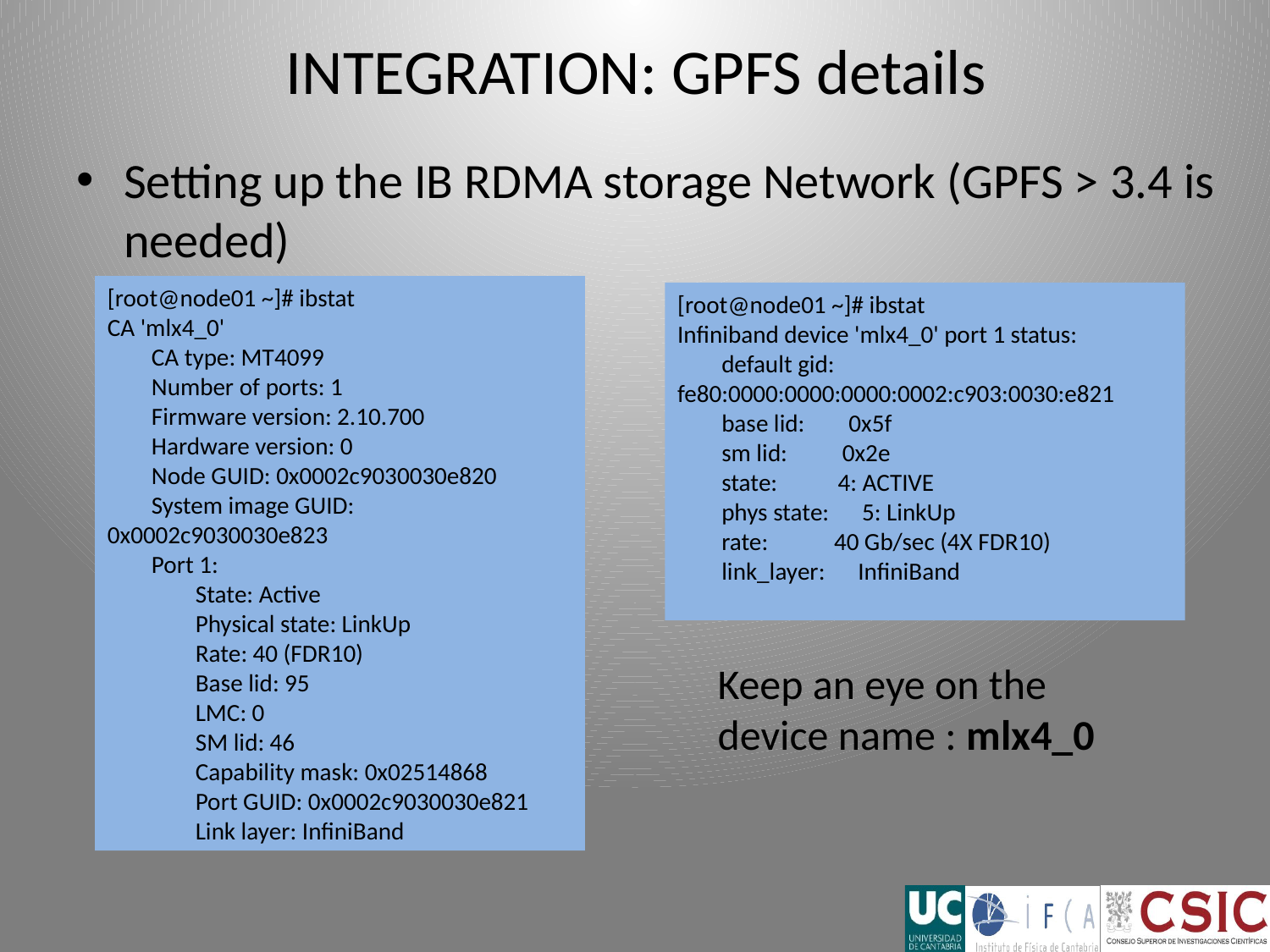

# INTEGRATION: GPFS details
Setting up the IB RDMA storage Network (GPFS > 3.4 is needed)
[root@node01 ~]# ibstat
CA 'mlx4_0'
        CA type: MT4099
        Number of ports: 1
        Firmware version: 2.10.700
        Hardware version: 0
        Node GUID: 0x0002c9030030e820
        System image GUID: 0x0002c9030030e823
        Port 1:
                State: Active
                Physical state: LinkUp
                Rate: 40 (FDR10)
                Base lid: 95
                LMC: 0
                SM lid: 46
                Capability mask: 0x02514868
                Port GUID: 0x0002c9030030e821
                Link layer: InfiniBand
[root@node01 ~]# ibstat
Infiniband device 'mlx4_0' port 1 status:
        default gid:     fe80:0000:0000:0000:0002:c903:0030:e821
        base lid:        0x5f
        sm lid:          0x2e
        state:           4: ACTIVE
        phys state:      5: LinkUp
        rate:            40 Gb/sec (4X FDR10)
        link_layer:      InfiniBand

Keep an eye on the device name : mlx4_0